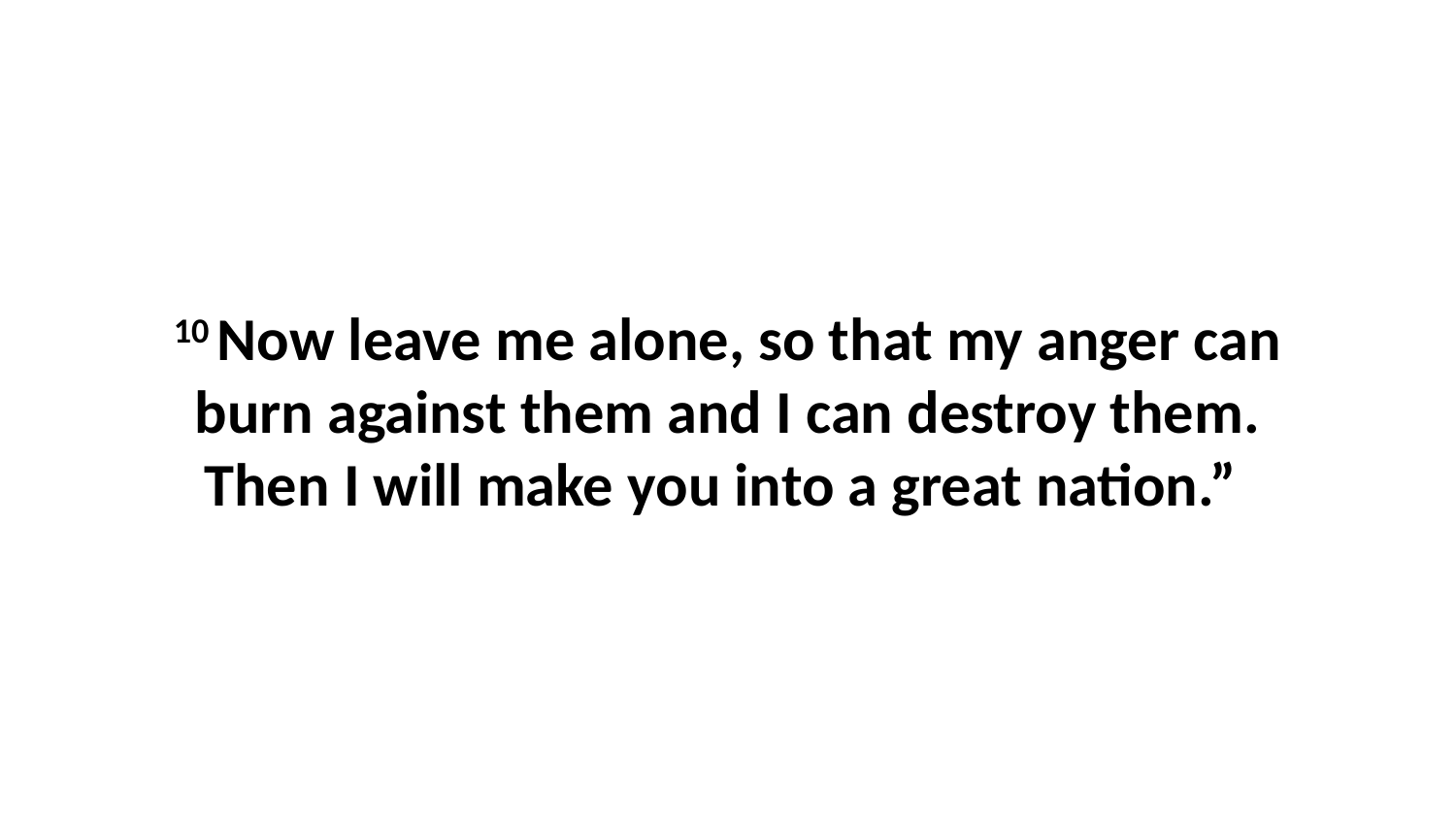

10 Now leave me alone, so that my anger can burn against them and I can destroy them. Then I will make you into a great nation.”